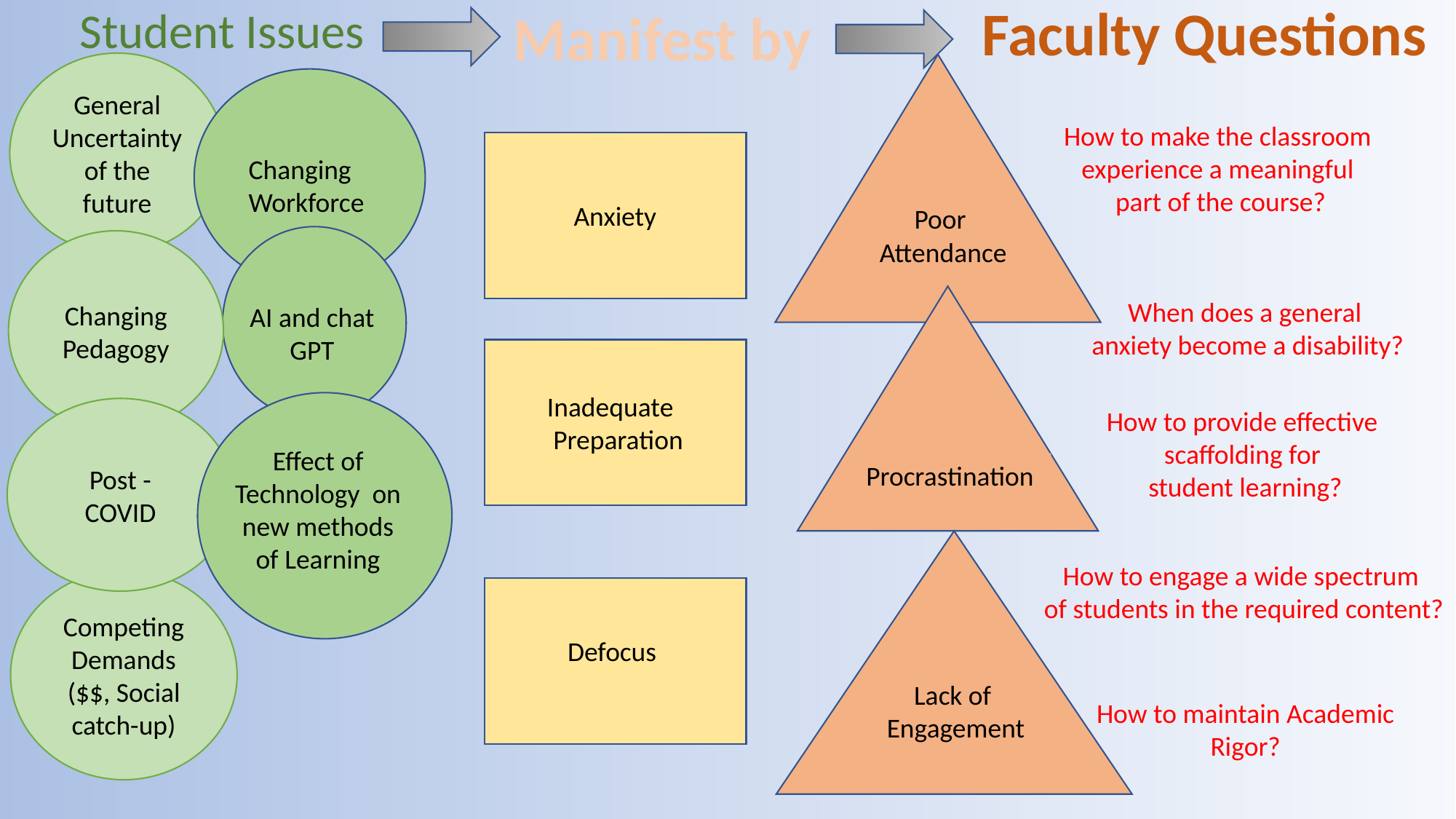

Faculty Questions
Student Issues
Manifest by

General Uncertainty of the future

Poor
Attendance

Changing
Workforce
How to make the classroom
experience a meaningful
part of the course?

Anxiety

Inadequate
 Preparation

Defocus

AI and chat GPT
Changing Pedagogy

Procrastination
When does a general
anxiety become a disability?

Effect of Technology  on new methods of Learning
Post - COVID
How to provide effective
scaffolding for
student learning?

Lack of
Engagement
How to engage a wide spectrum
of students in the required content?
Competing Demands
($$, Social catch-up)
How to maintain Academic Rigor?